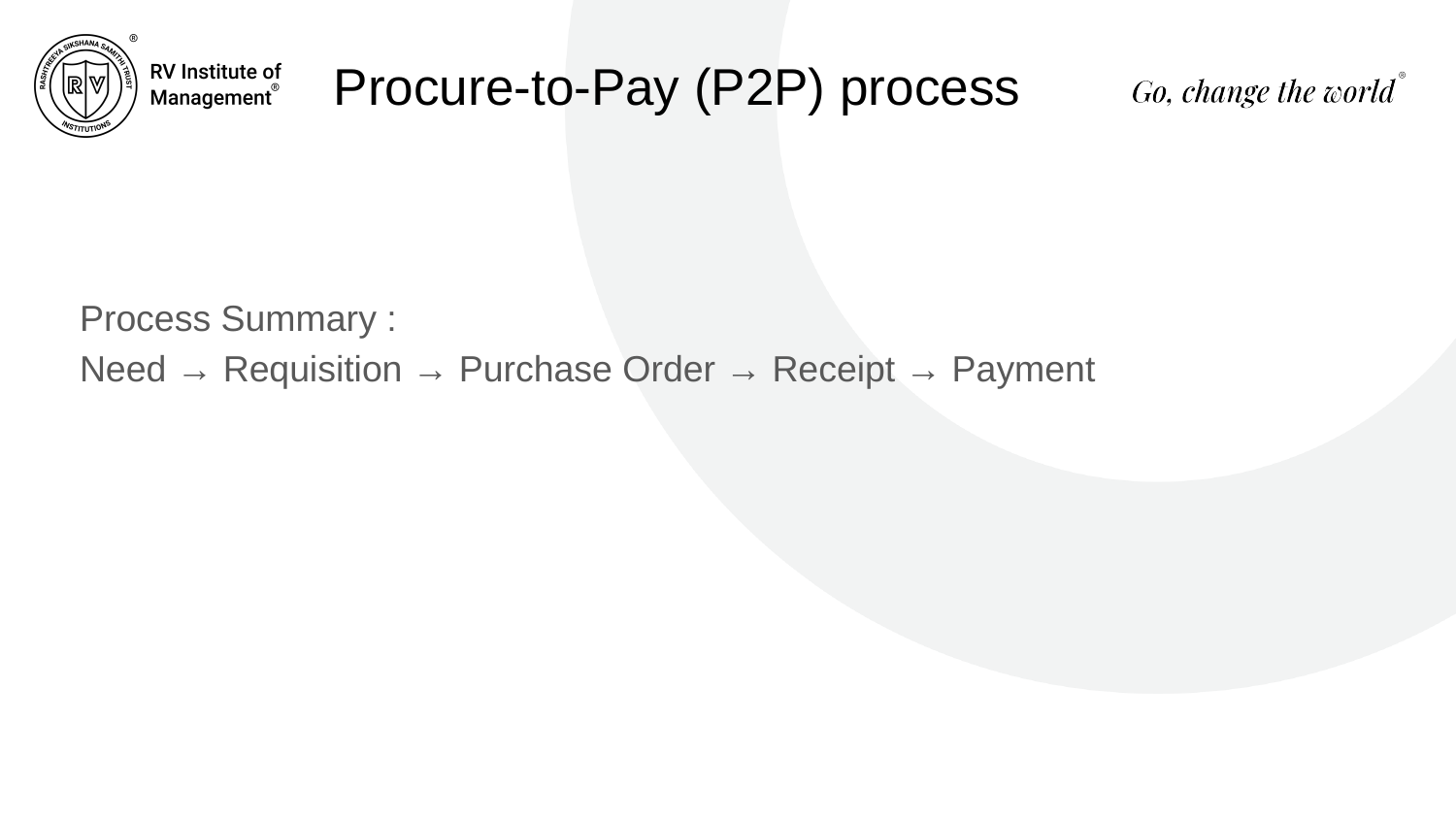

# Procure-to-Pay (P2P) process
Process Summary :
Need → Requisition → Purchase Order → Receipt → Payment